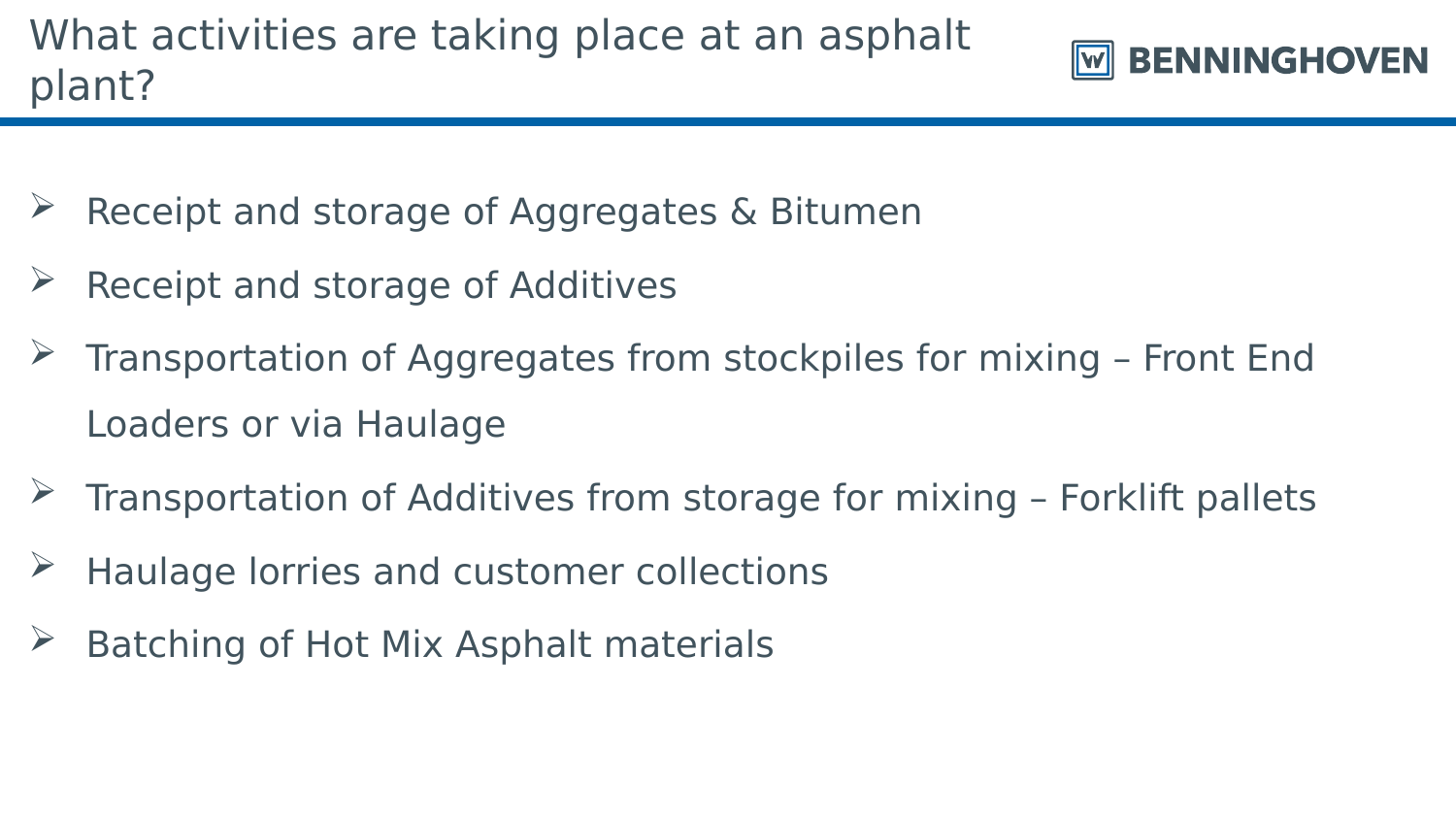

# What activities are taking place at an asphalt plant?
Receipt and storage of Aggregates & Bitumen
Receipt and storage of Additives
Transportation of Aggregates from stockpiles for mixing – Front End Loaders or via Haulage
Transportation of Additives from storage for mixing – Forklift pallets
Haulage lorries and customer collections
Batching of Hot Mix Asphalt materials